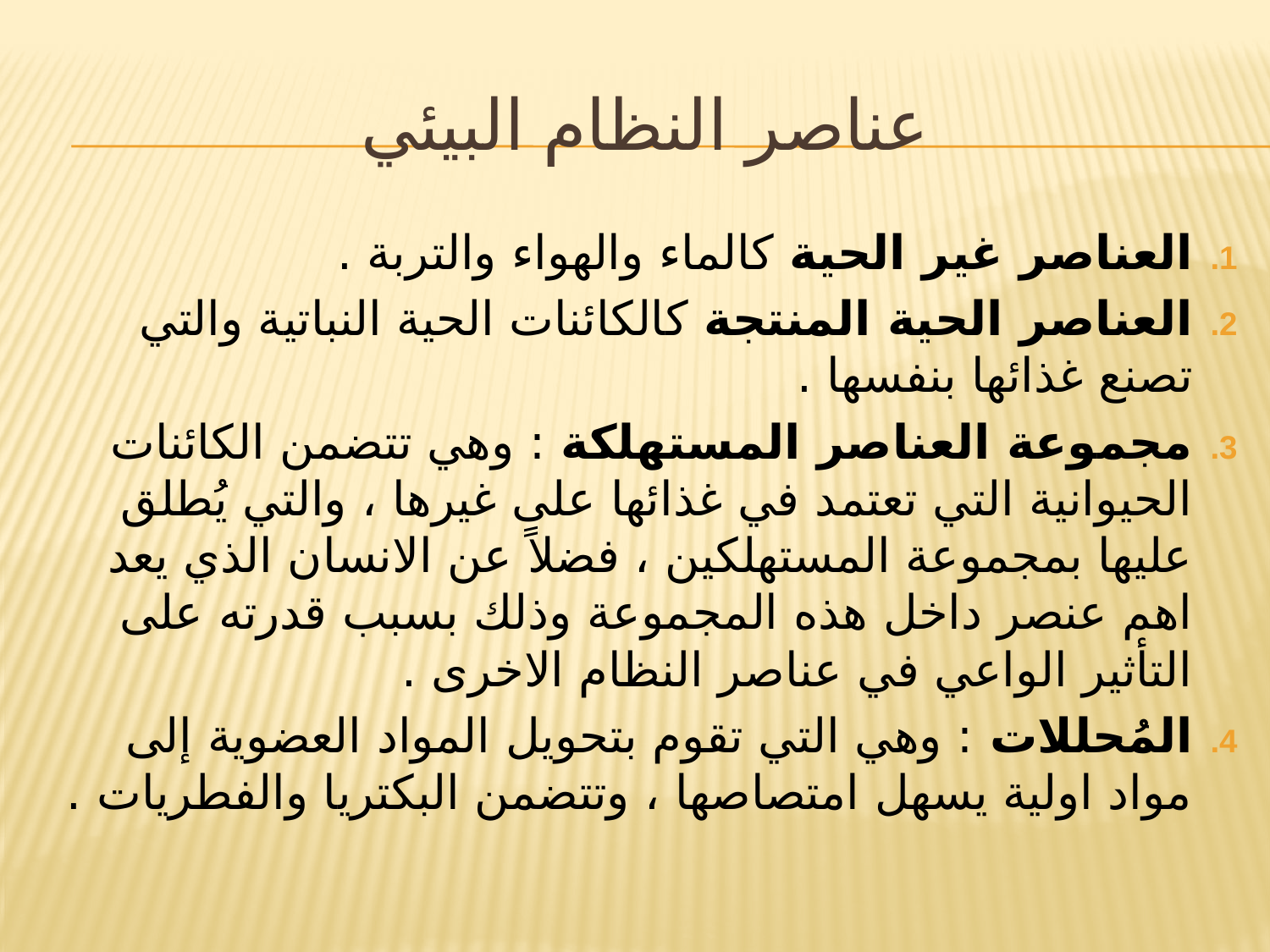

# عناصر النظام البيئي
العناصر غير الحية كالماء والهواء والتربة .
العناصر الحية المنتجة كالكائنات الحية النباتية والتي تصنع غذائها بنفسها .
مجموعة العناصر المستهلكة : وهي تتضمن الكائنات الحيوانية التي تعتمد في غذائها على غيرها ، والتي يُطلق عليها بمجموعة المستهلكين ، فضلاً عن الانسان الذي يعد اهم عنصر داخل هذه المجموعة وذلك بسبب قدرته على التأثير الواعي في عناصر النظام الاخرى .
المُحللات : وهي التي تقوم بتحويل المواد العضوية إلى مواد اولية يسهل امتصاصها ، وتتضمن البكتريا والفطريات .